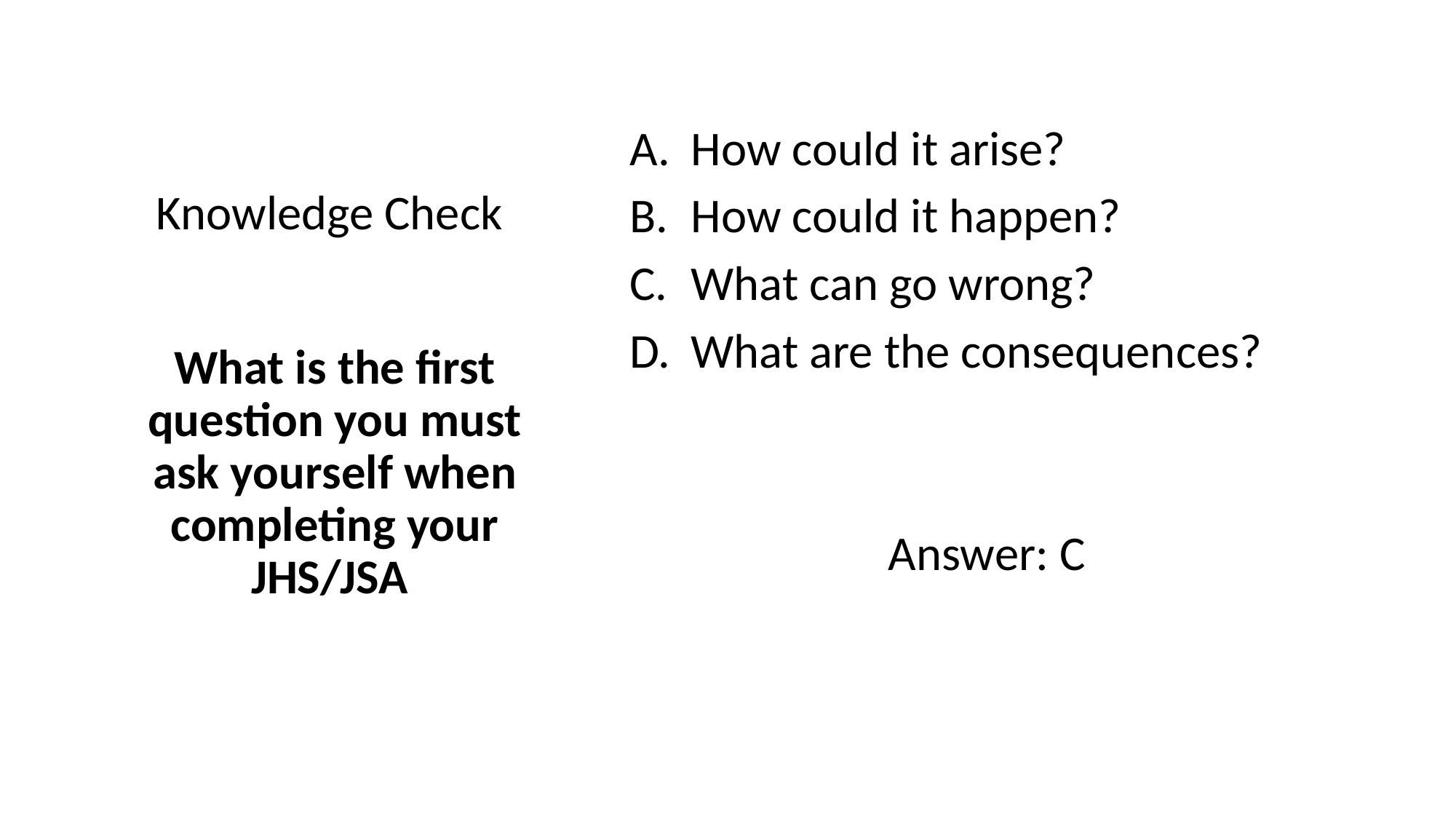

# Knowledge Check
How could it arise?
How could it happen?
What can go wrong?
What are the consequences?

Answer: C
What is the first question you must ask yourself when completing your JHS/JSA